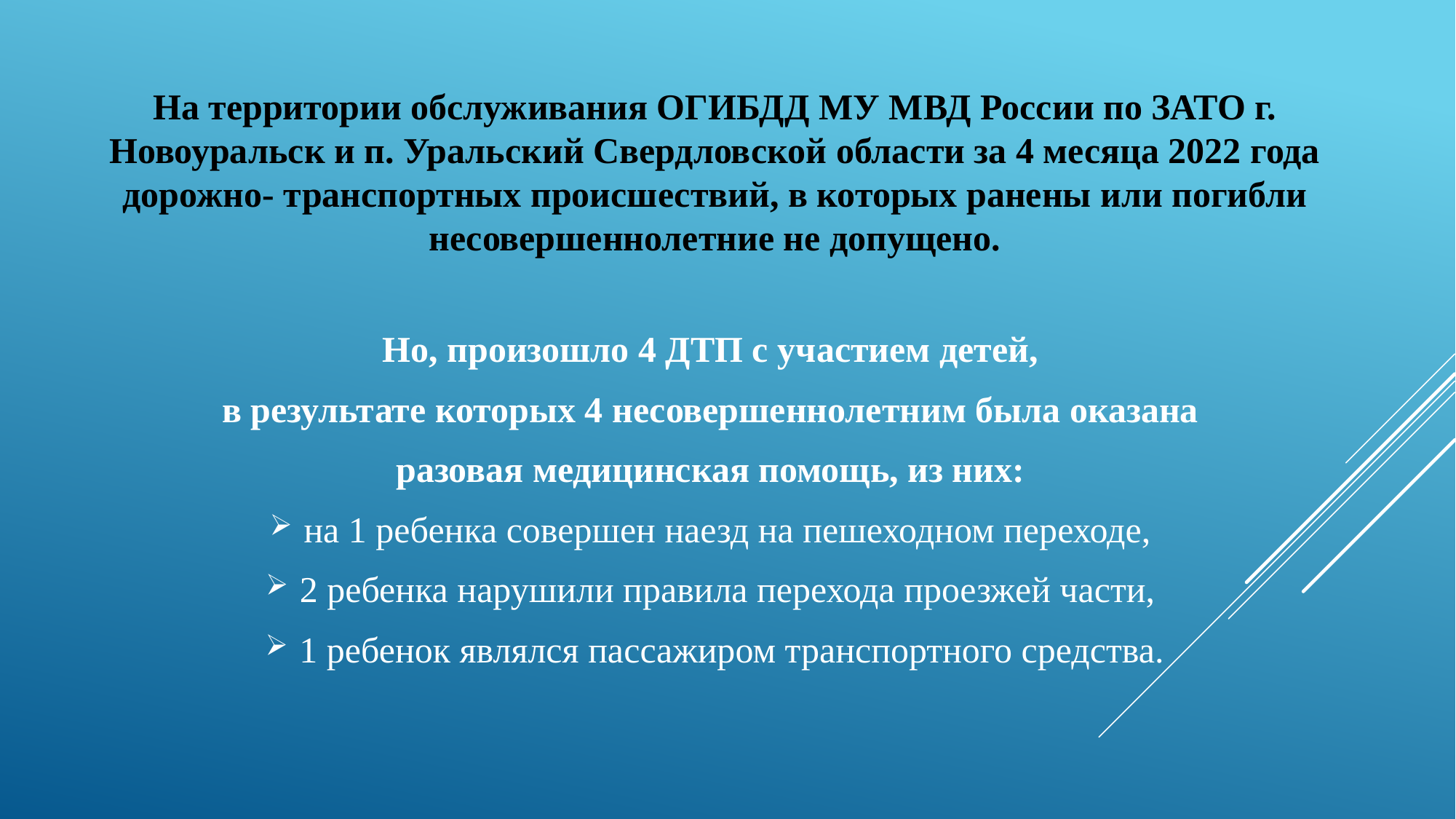

На территории обслуживания ОГИБДД МУ МВД России по ЗАТО г. Новоуральск и п. Уральский Свердловской области за 4 месяца 2022 года дорожно- транспортных происшествий, в которых ранены или погибли несовершеннолетние не допущено.

Но, произошло 4 ДТП с участием детей,
в результате которых 4 несовершеннолетним была оказана
разовая медицинская помощь, из них:
на 1 ребенка совершен наезд на пешеходном переходе,
2 ребенка нарушили правила перехода проезжей части,
1 ребенок являлся пассажиром транспортного средства.